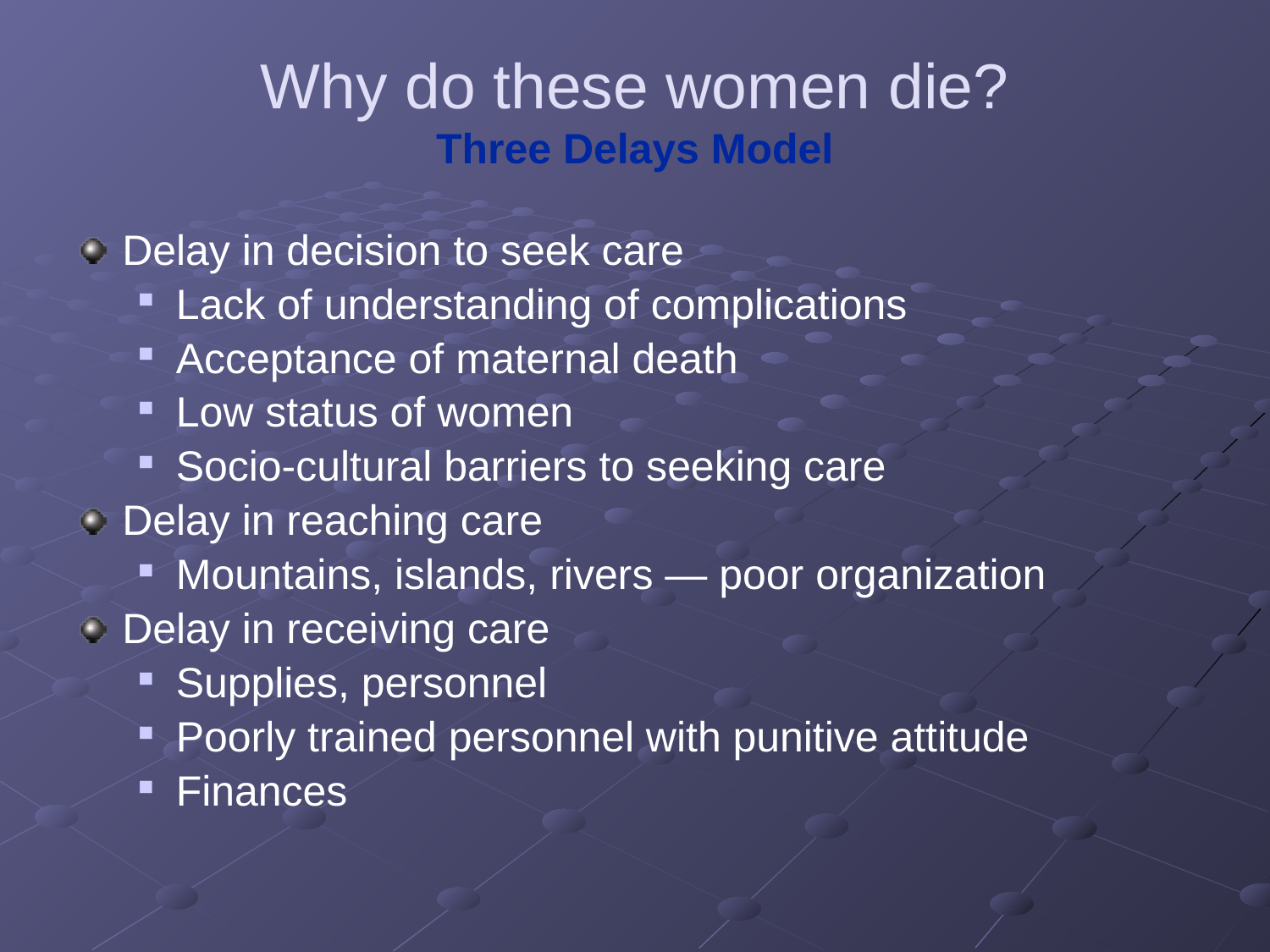

# Why do these women die? Three Delays Model
Delay in decision to seek care
Lack of understanding of complications
Acceptance of maternal death
Low status of women
Socio-cultural barriers to seeking care
Delay in reaching care
Mountains, islands, rivers — poor organization
Delay in receiving care
Supplies, personnel
Poorly trained personnel with punitive attitude
Finances